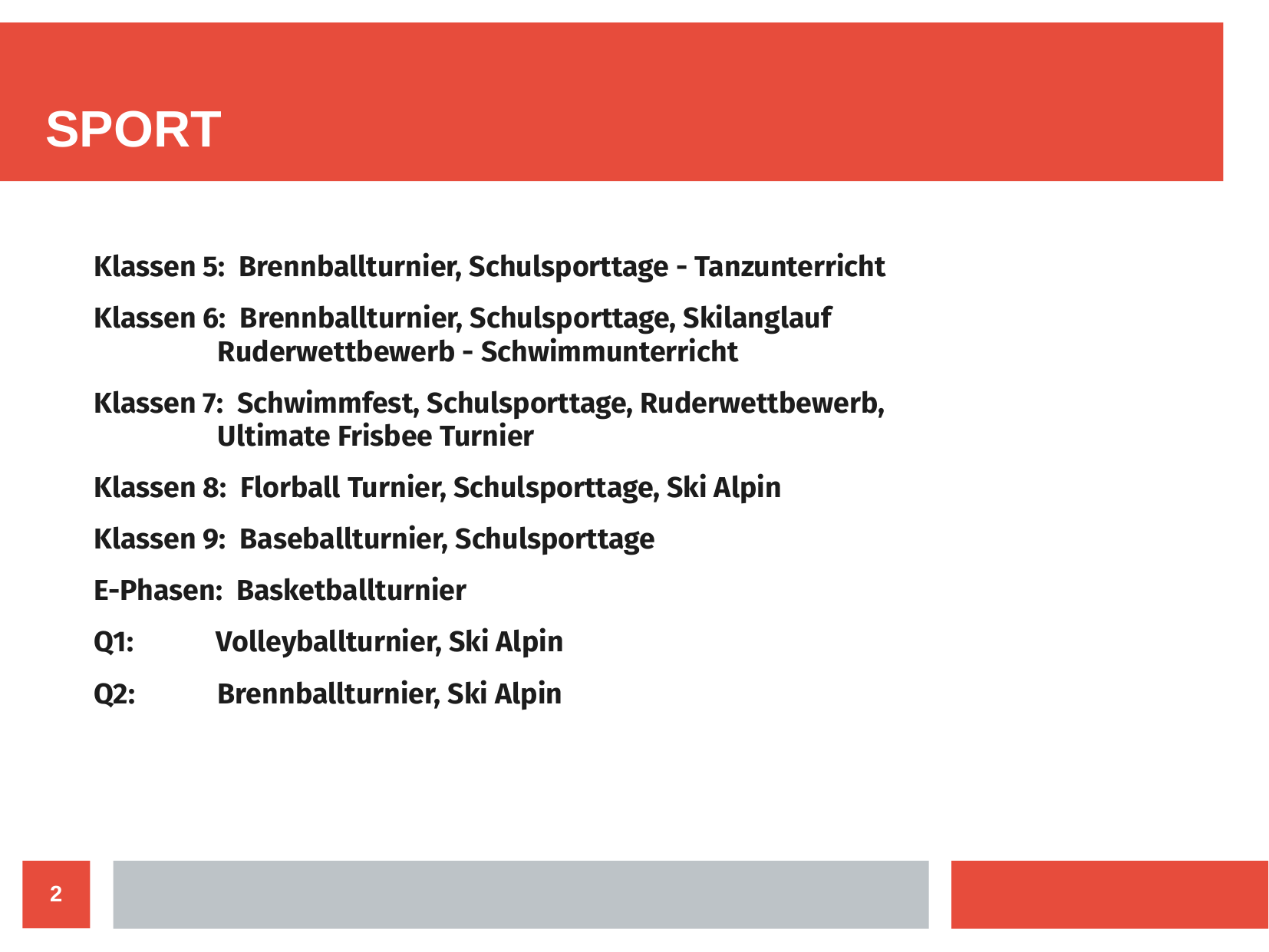

SPORT
Klassen 5:  Brennballturnier, Schulsporttage - Tanzunterricht
Klassen 6:  Brennballturnier, Schulsporttage, Skilanglauf
                  Ruderwettbewerb - Schwimmunterricht
Klassen 7:  Schwimmfest, Schulsporttage, Ruderwettbewerb,
                  Ultimate Frisbee Turnier
Klassen 8:  Florball Turnier, Schulsporttage, Ski Alpin
Klassen 9:  Baseballturnier, Schulsporttage
E-Phasen:  Basketballturnier
Q1:            Volleyballturnier, Ski Alpin
Q2:            Brennballturnier, Ski Alpin
2